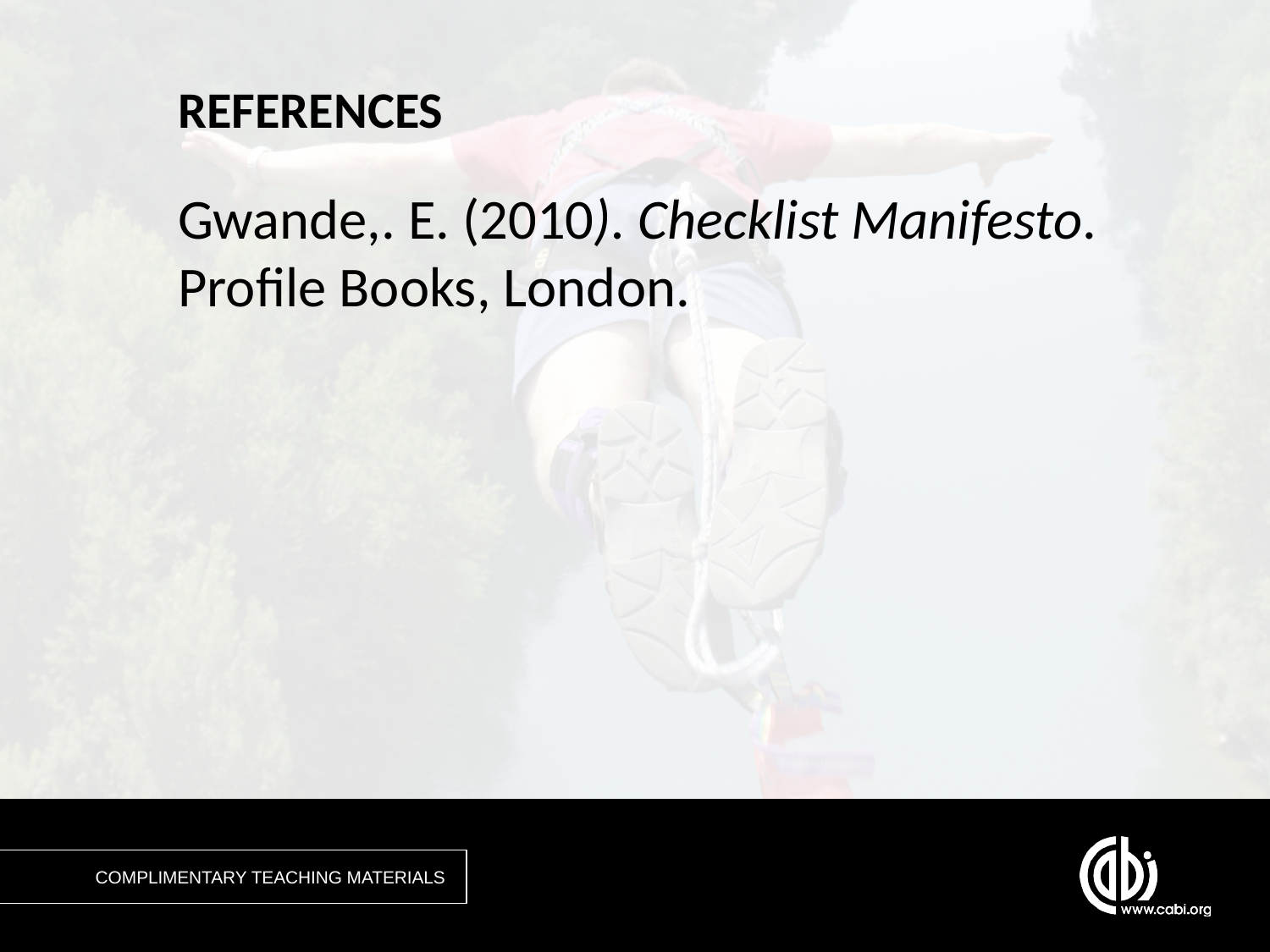

# REFERENCES
Gwande,. E. (2010). Checklist Manifesto. Profile Books, London.